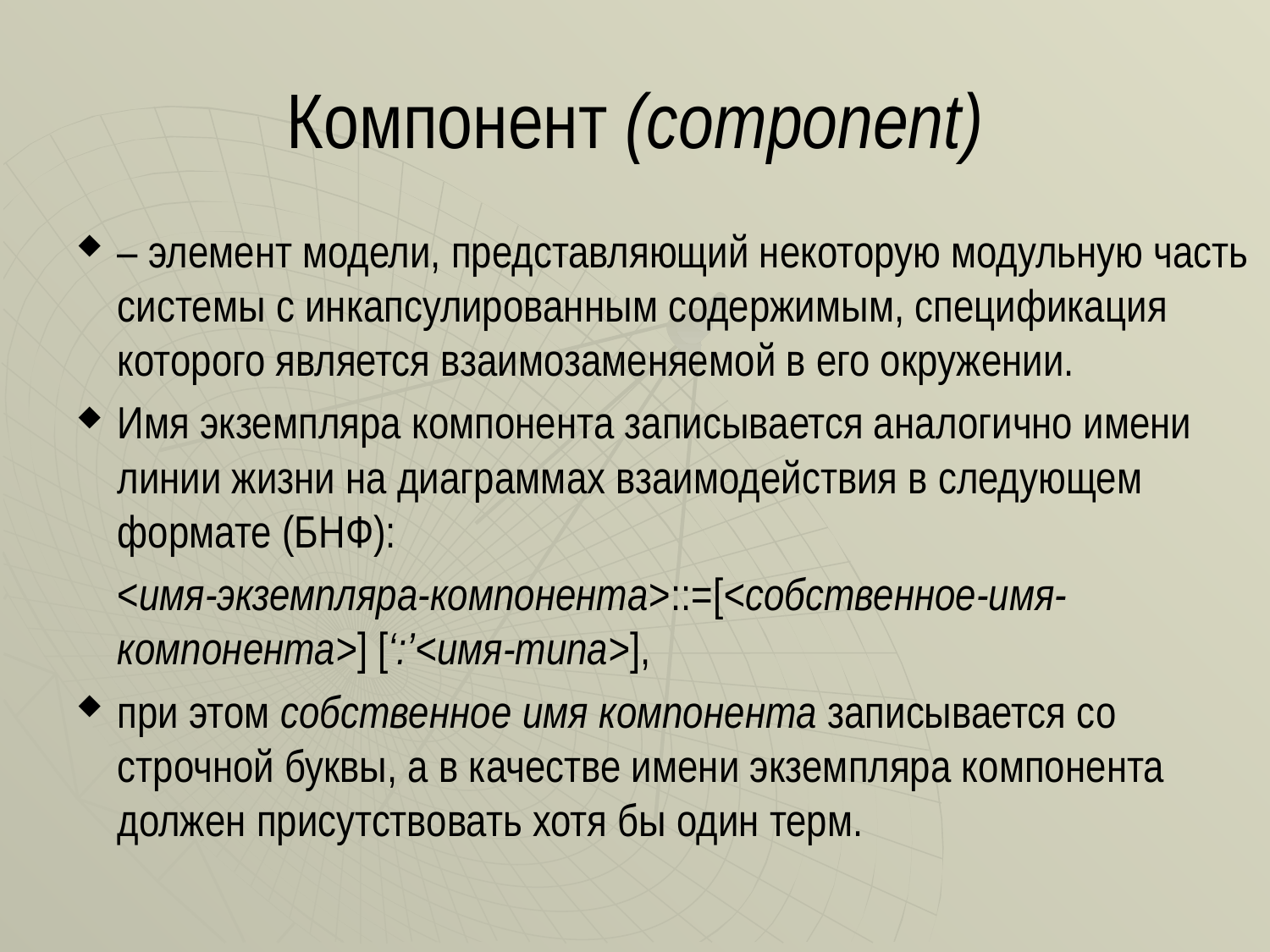

# Компонент (component)
– элемент модели, представляющий некоторую модульную часть системы с инкапсулированным содержимым, спецификация которого является взаимозаменяемой в его окружении.
Имя экземпляра компонента записывается аналогично имени линии жизни на диаграммах взаимодействия в следующем формате (БНФ):
	<имя-экземпляра-компонента>::=[<собственное-имя-компонента>] [‘:’<имя-типа>],
при этом собственное имя компонента записывается со строчной буквы, а в качестве имени экземпляра компонента должен присутствовать хотя бы один терм.